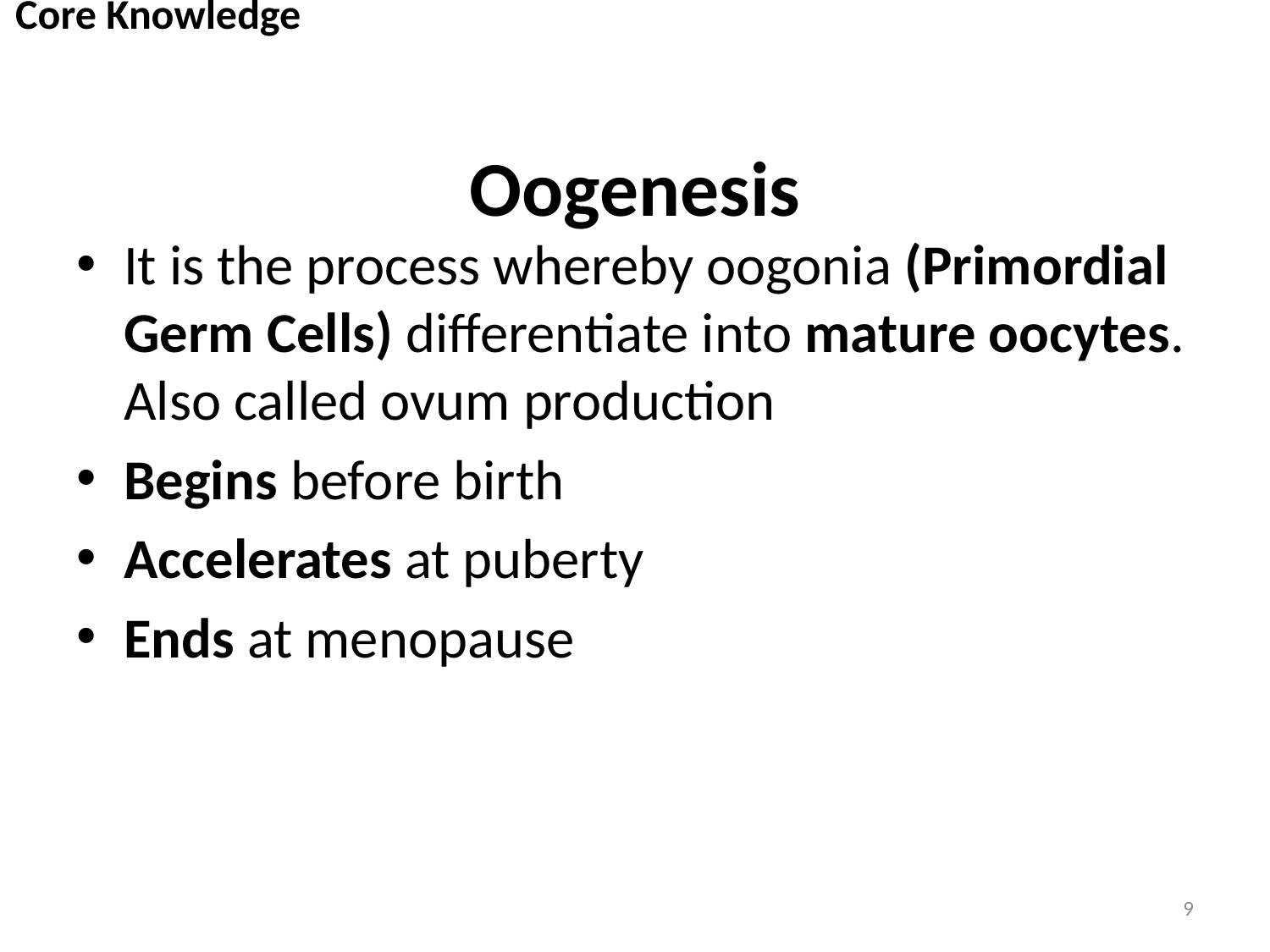

Core Knowledge
# Oogenesis
It is the process whereby oogonia (Primordial Germ Cells) differentiate into mature oocytes. Also called ovum production
Begins before birth
Accelerates at puberty
Ends at menopause

9